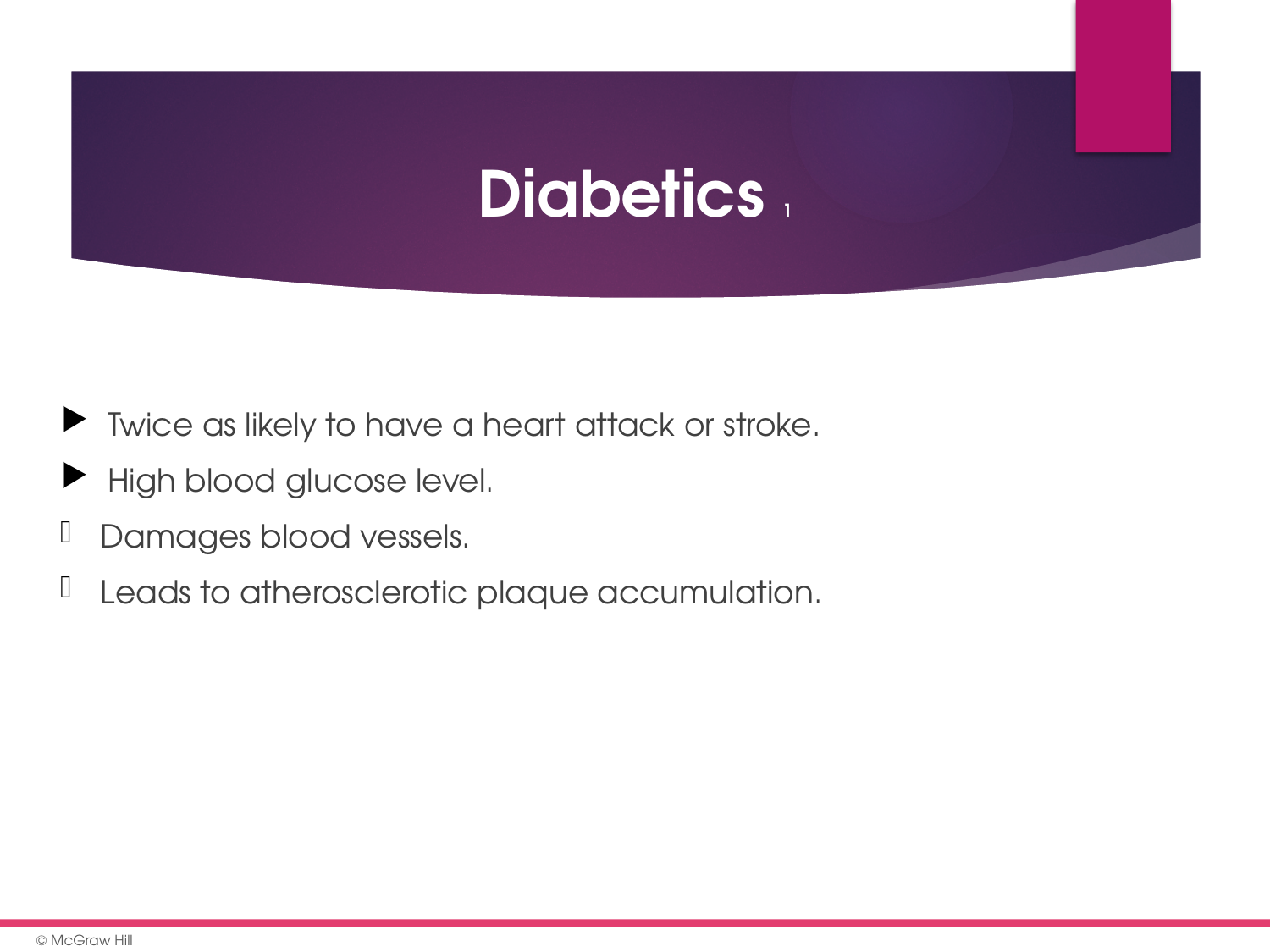

# Diabetics 1
Twice as likely to have a heart attack or stroke.
High blood glucose level.
Damages blood vessels.
Leads to atherosclerotic plaque accumulation.
14